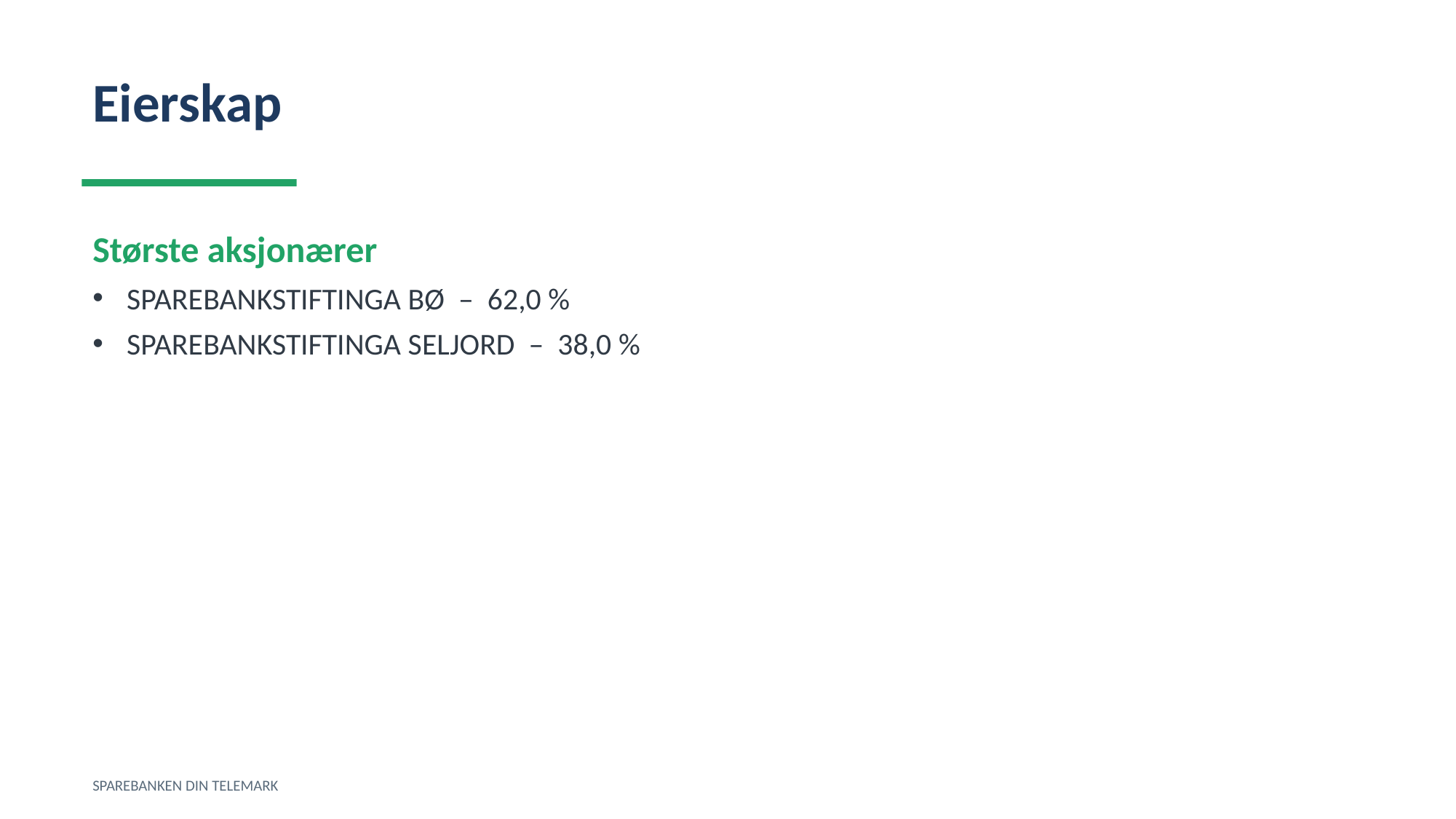

Eierskap

Største aksjonærer
SPAREBANKSTIFTINGA BØ  –  62,0 %
SPAREBANKSTIFTINGA SELJORD  –  38,0 %
SPAREBANKEN DIN TELEMARK